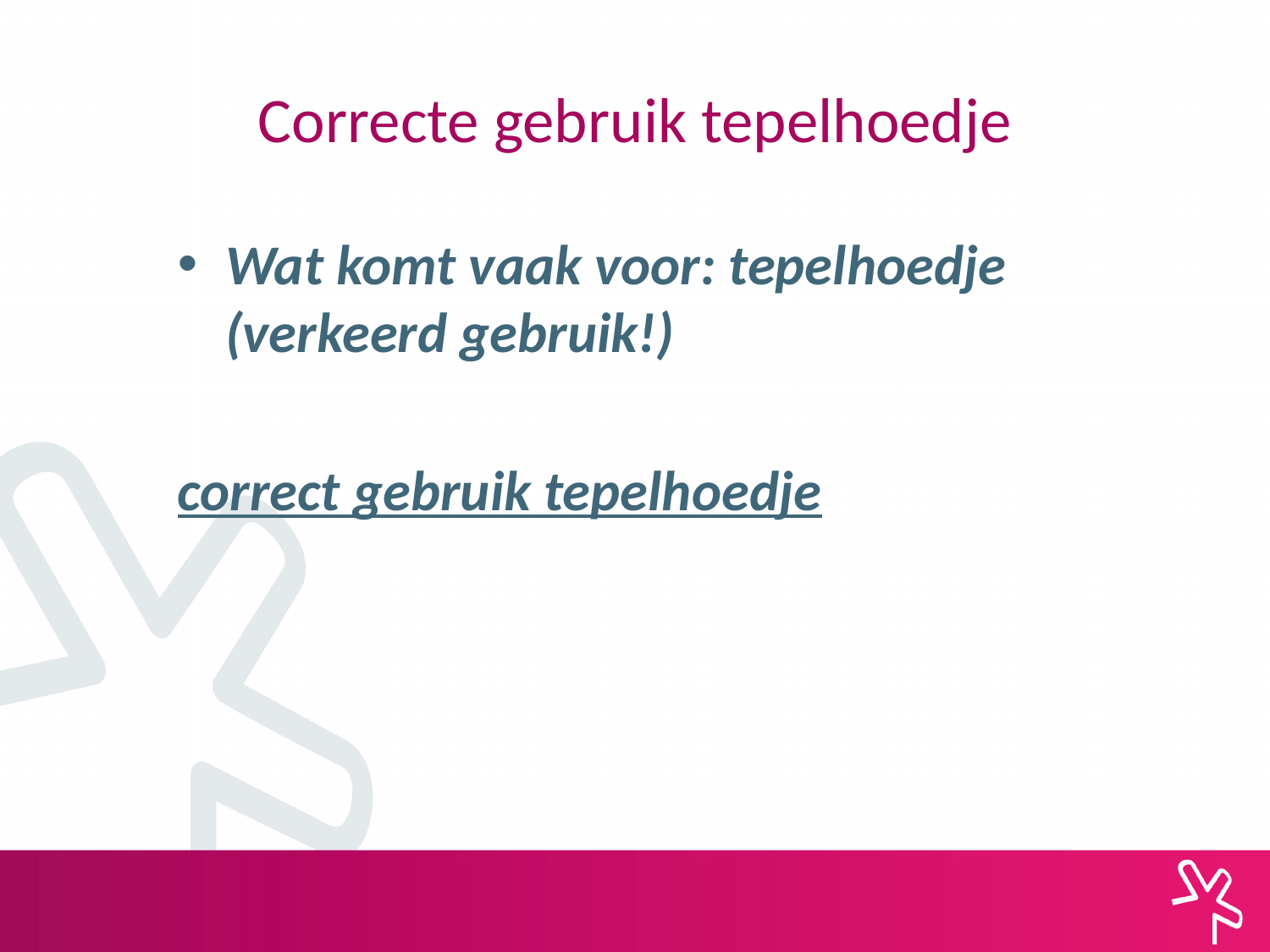

# Correcte gebruik tepelhoedje
Wat komt vaak voor: tepelhoedje (verkeerd gebruik!)

correct gebruik tepelhoedje